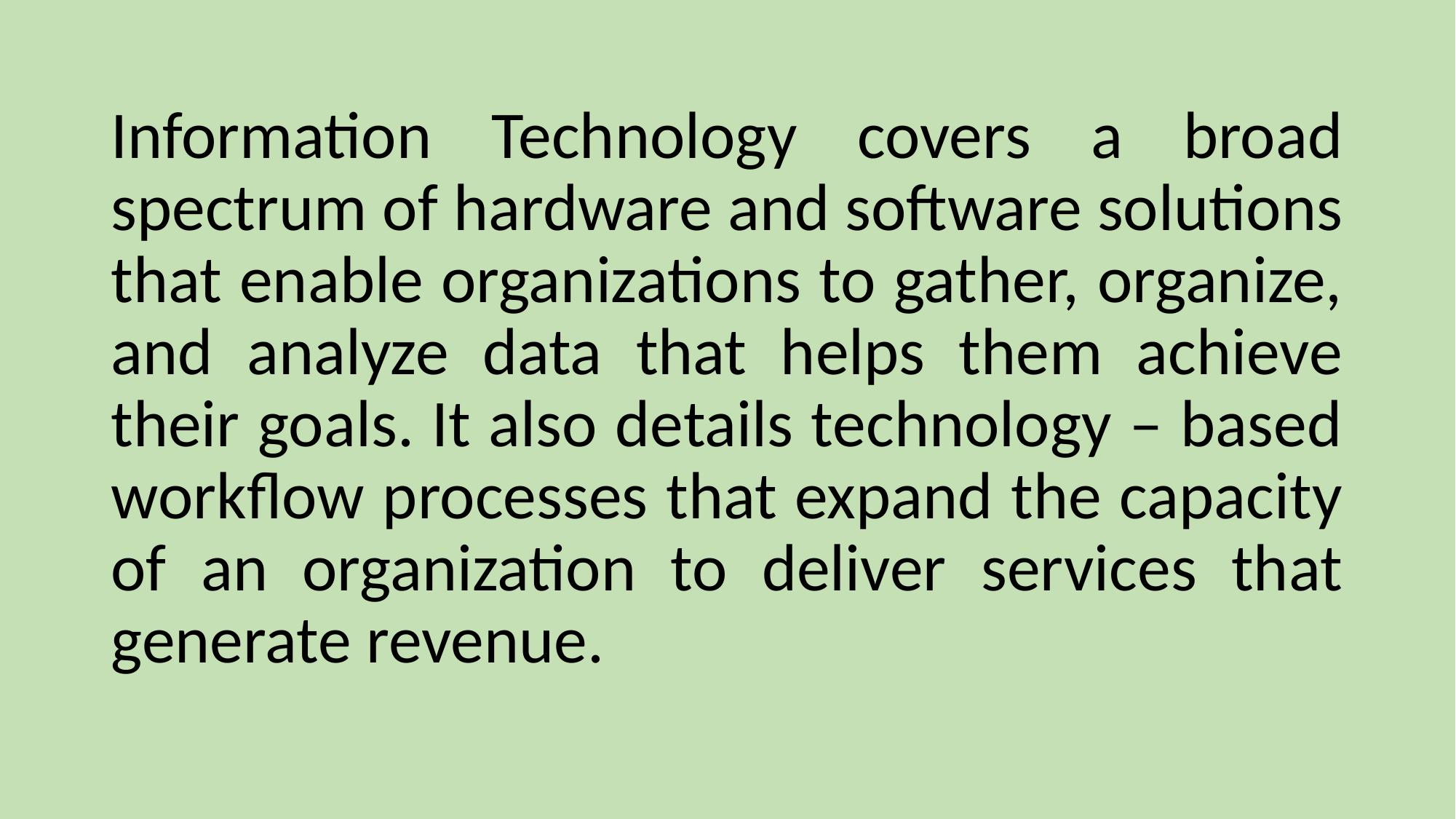

Information Technology covers a broad spectrum of hardware and software solutions that enable organizations to gather, organize, and analyze data that helps them achieve their goals. It also details technology – based workflow processes that expand the capacity of an organization to deliver services that generate revenue.